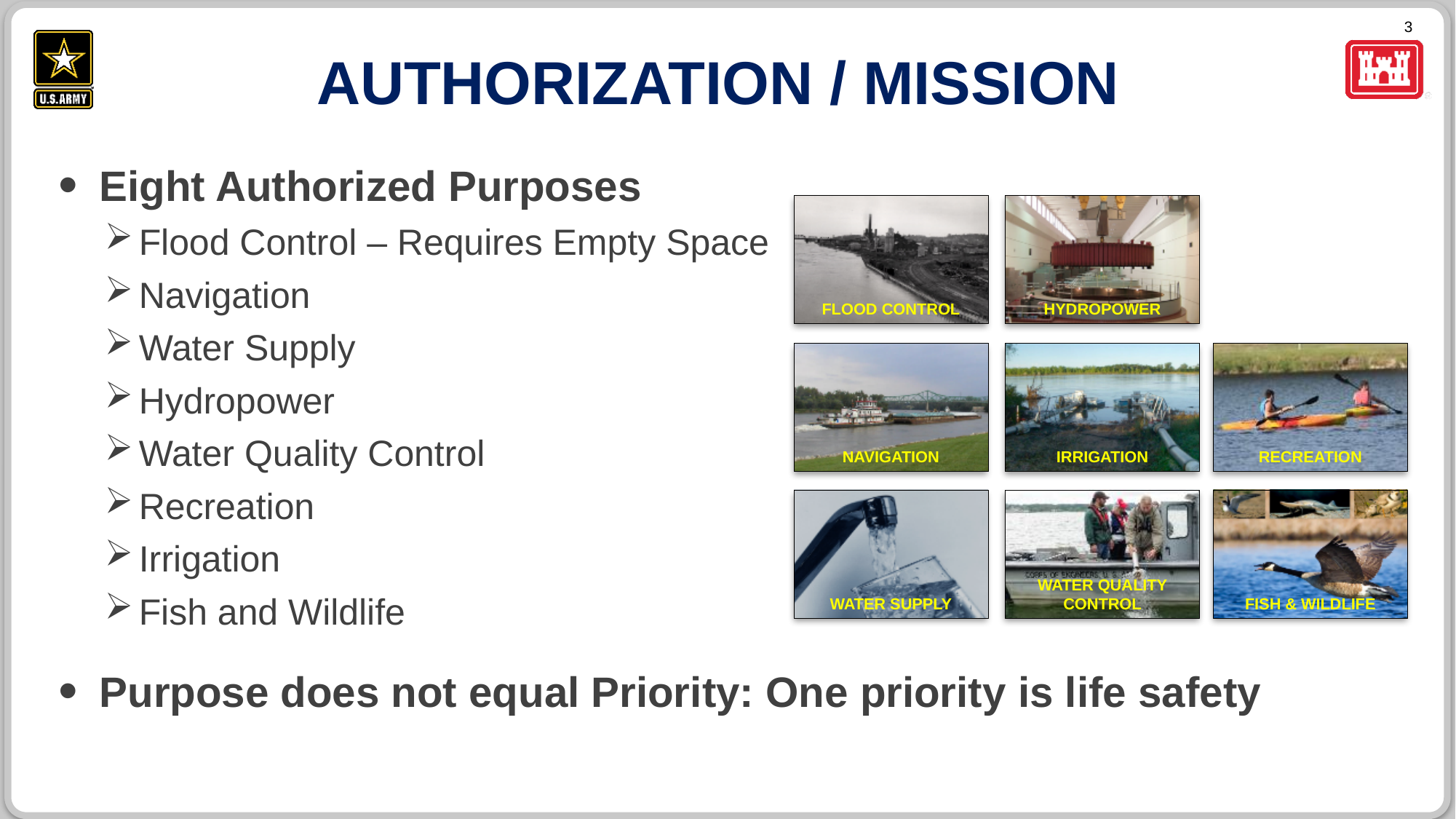

# Authorization / mission
Eight Authorized Purposes
Flood Control – Requires Empty Space
Navigation
Water Supply
Hydropower
Water Quality Control
Recreation
Irrigation
Fish and Wildlife

Purpose does not equal Priority: One priority is life safety

FLOOD CONTROL
HYDROPOWER
NAVIGATION
IRRIGATION
RECREATION
FISH & WILDLIFE
WATER SUPPLY
WATER QUALITY CONTROL